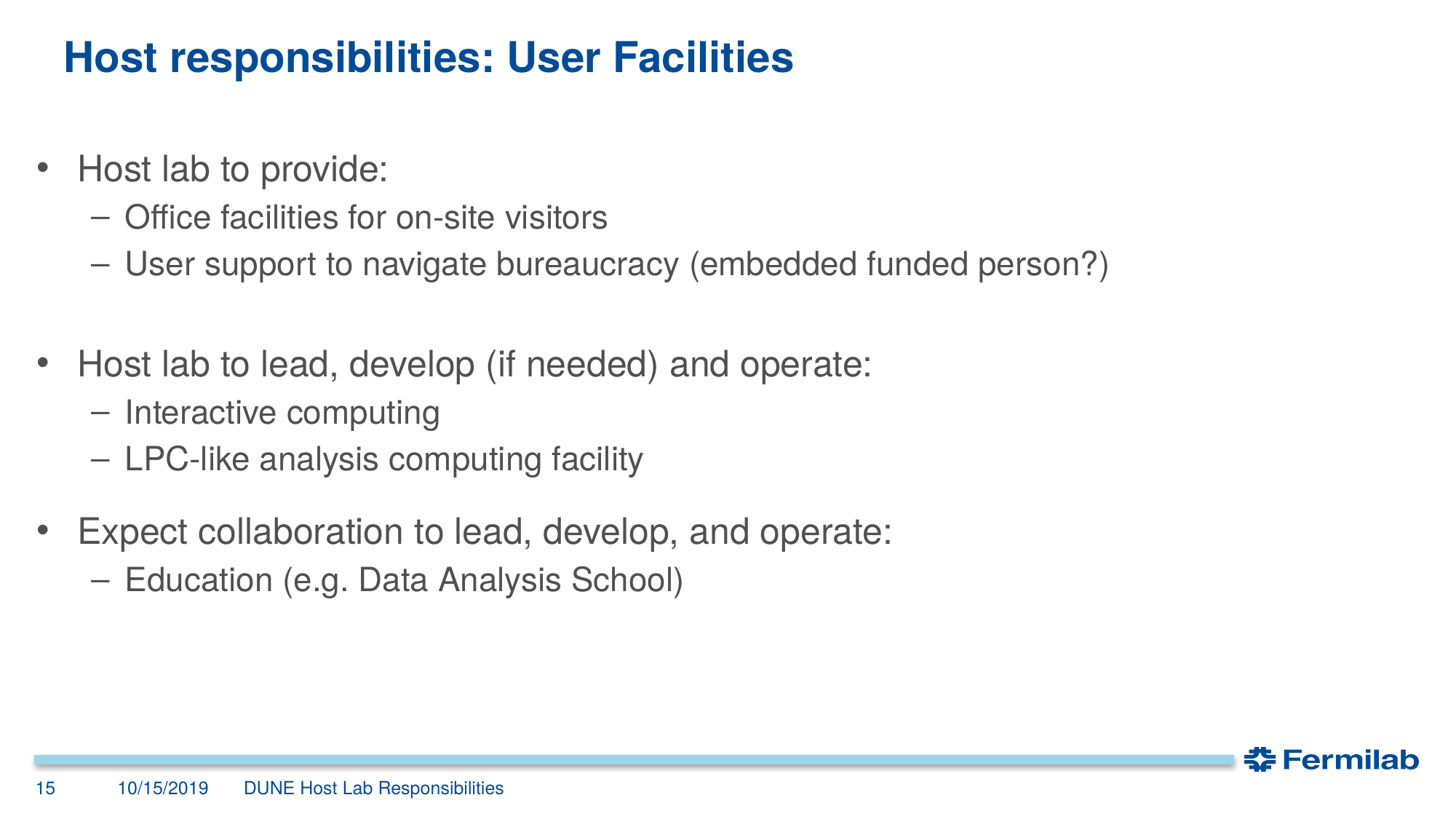

# Host responsibilities: User Facilities

Host lab to provide:
Office facilities for on-site visitors
User support to navigate bureaucracy (embedded funded person?)

Host lab to lead, develop (if needed) and operate:
Interactive computing
LPC-like analysis computing facility

Expect collaboration to lead, develop, and operate:
Education (e.g. Data Analysis School)
10/15/2019
15
DUNE Host Lab Responsibilities